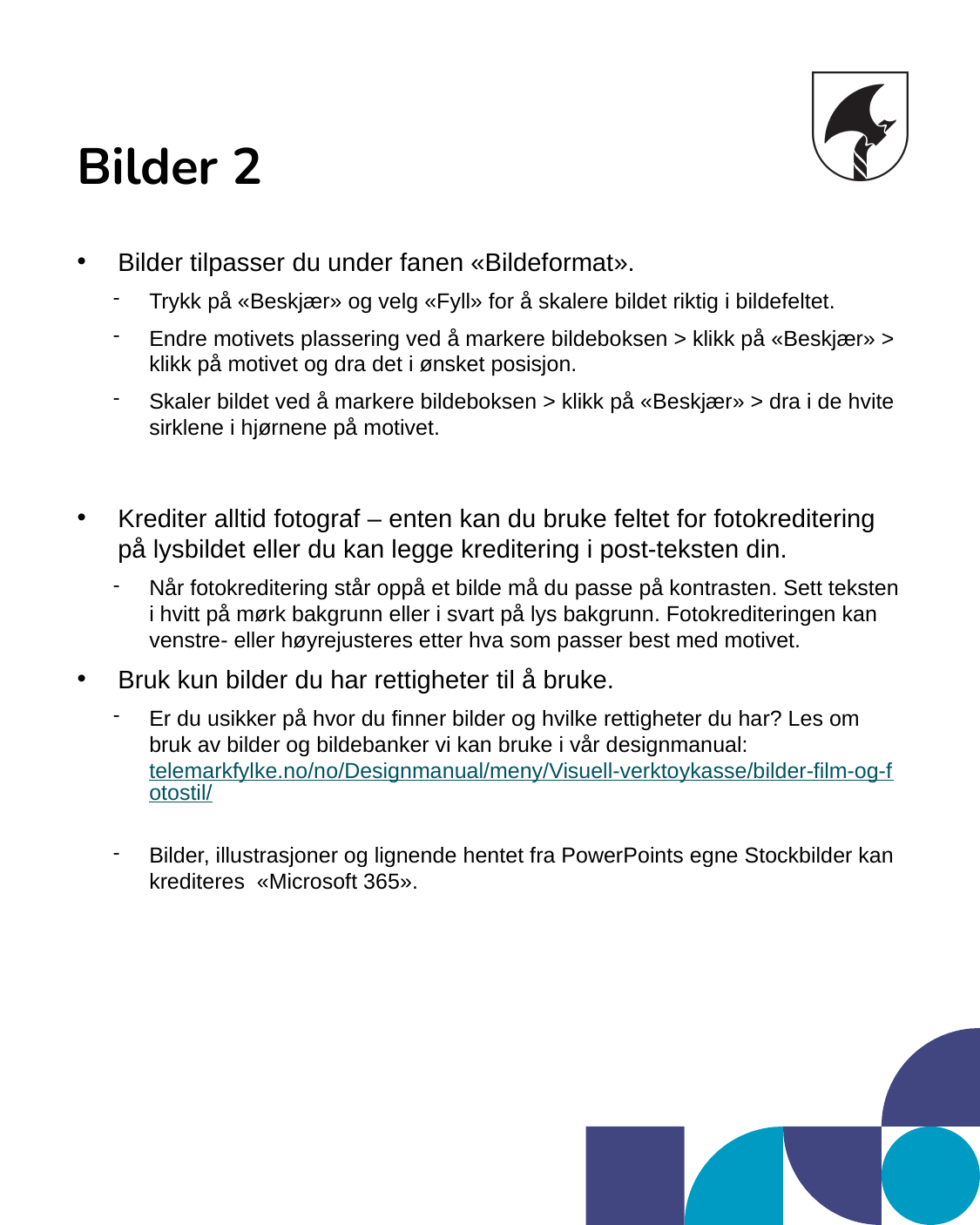

# Bilder 2
Bilder tilpasser du under fanen «Bildeformat».
Trykk på «Beskjær» og velg «Fyll» for å skalere bildet riktig i bildefeltet.
Endre motivets plassering ved å markere bildeboksen > klikk på «Beskjær» > klikk på motivet og dra det i ønsket posisjon.
Skaler bildet ved å markere bildeboksen > klikk på «Beskjær» > dra i de hvite sirklene i hjørnene på motivet.

Krediter alltid fotograf – enten kan du bruke feltet for fotokreditering på lysbildet eller du kan legge kreditering i post-teksten din.
Når fotokreditering står oppå et bilde må du passe på kontrasten. Sett teksten i hvitt på mørk bakgrunn eller i svart på lys bakgrunn. Fotokrediteringen kan venstre- eller høyrejusteres etter hva som passer best med motivet.
Bruk kun bilder du har rettigheter til å bruke.
Er du usikker på hvor du finner bilder og hvilke rettigheter du har? Les om bruk av bilder og bildebanker vi kan bruke i vår designmanual: telemarkfylke.no/no/Designmanual/meny/Visuell-verktoykasse/bilder-film-og-fotostil/
Bilder, illustrasjoner og lignende hentet fra PowerPoints egne Stockbilder kan krediteres  «Microsoft 365».